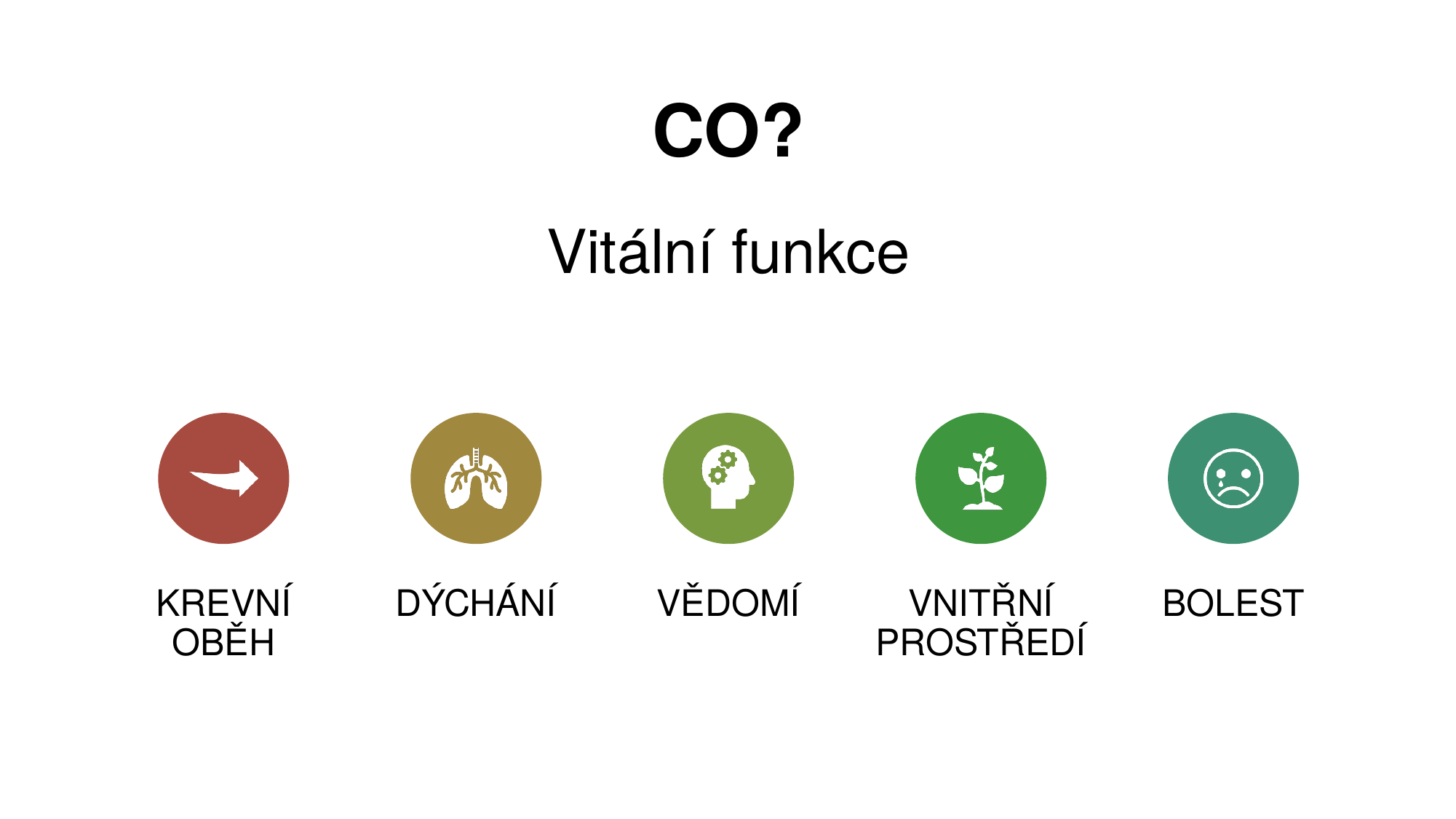

# CO?
Vitální funkce
KREVNÍ OBĚH
DÝCHÁNÍ
VĚDOMÍ
VNITŘNÍ PROSTŘEDÍ
BOLEST